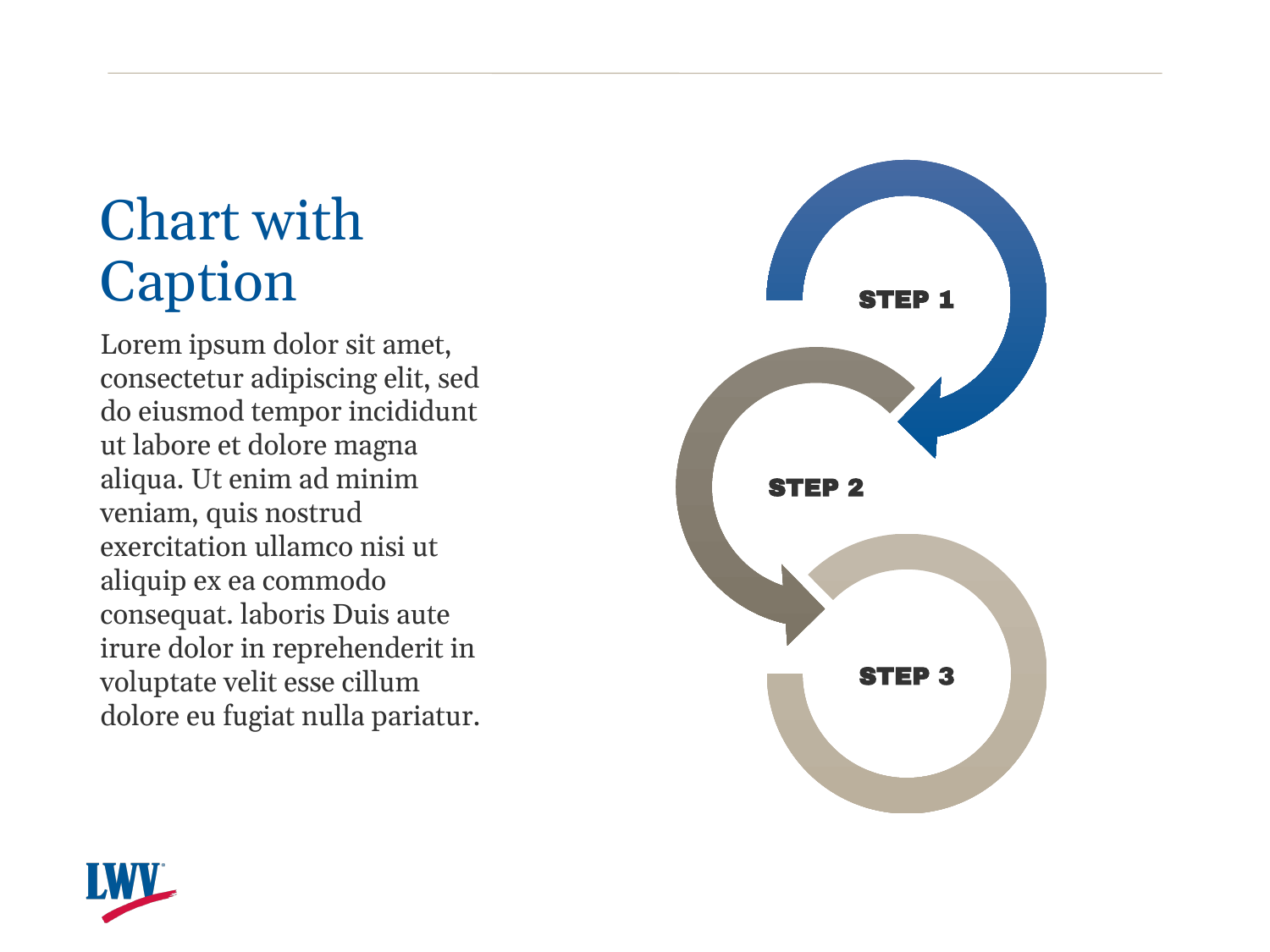

# Chart with Caption
STEP 1
STEP 2
STEP 3
Lorem ipsum dolor sit amet, consectetur adipiscing elit, sed do eiusmod tempor incididunt ut labore et dolore magna aliqua. Ut enim ad minim veniam, quis nostrud exercitation ullamco nisi ut aliquip ex ea commodo consequat. laboris Duis aute irure dolor in reprehenderit in voluptate velit esse cillum dolore eu fugiat nulla pariatur.